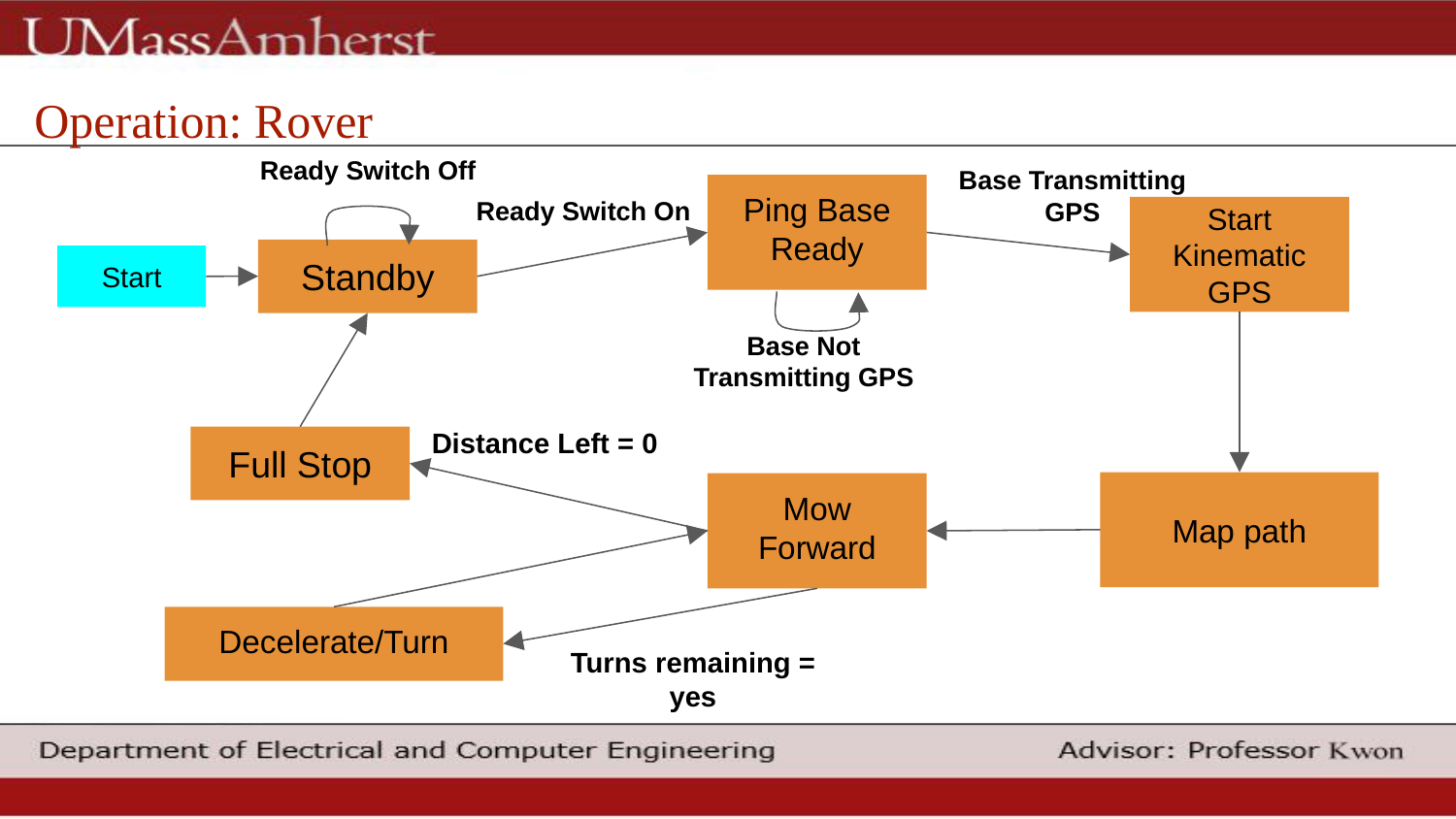

Operation: Rover

Ready Switch Off
Base Transmitting GPS
Ping Base Ready
Ready Switch On
Start Kinematic GPS

Standby
Start

Base Not Transmitting GPS
Distance Left = 0
Full Stop
Map path
Mow Forward
Decelerate/Turn
Turns remaining = yes